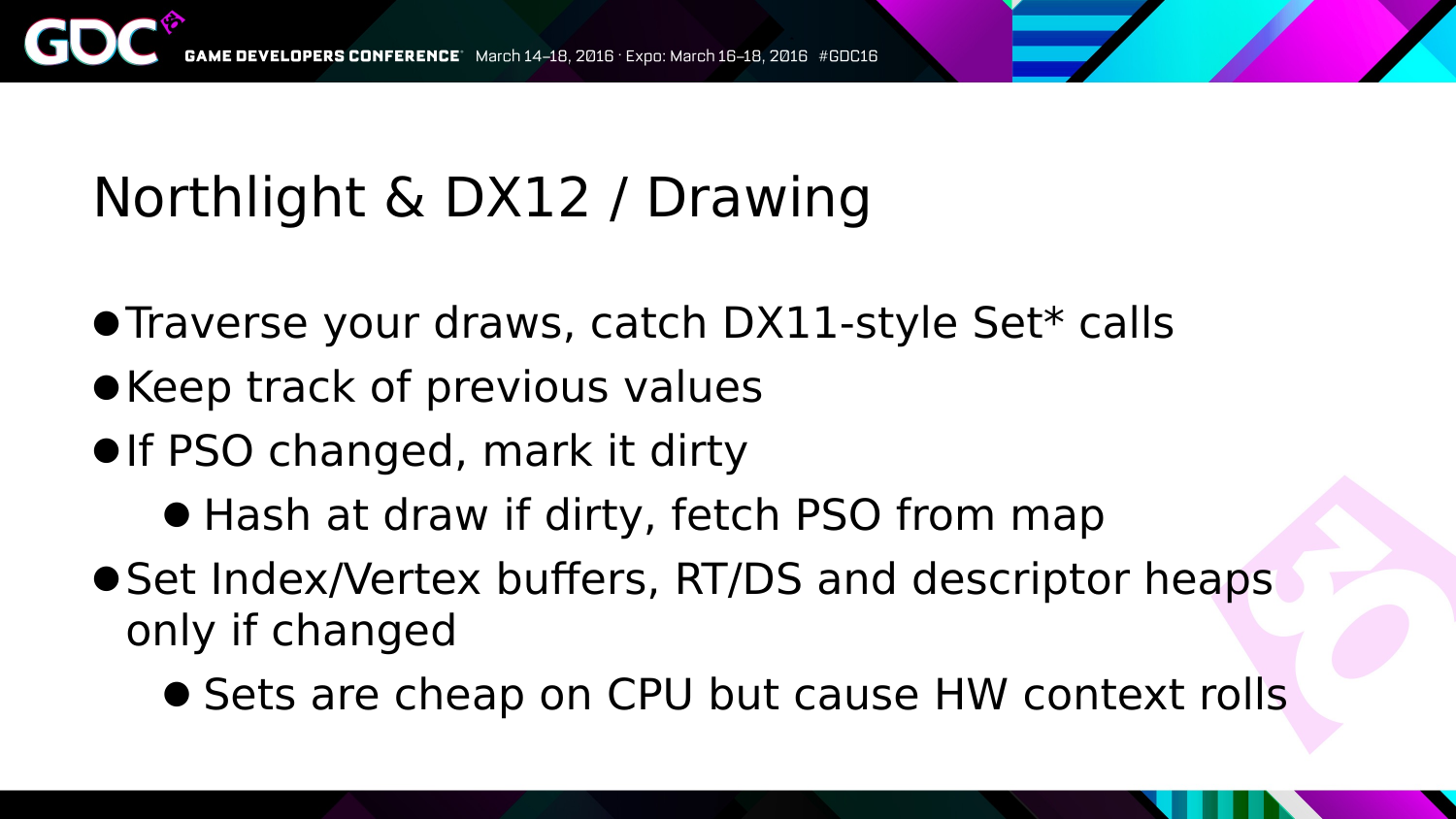

# Northlight & DX12 / Drawing
Traverse your draws, catch DX11-style Set* calls
Keep track of previous values
If PSO changed, mark it dirty
Hash at draw if dirty, fetch PSO from map
Set Index/Vertex buffers, RT/DS and descriptor heaps only if changed
Sets are cheap on CPU but cause HW context rolls